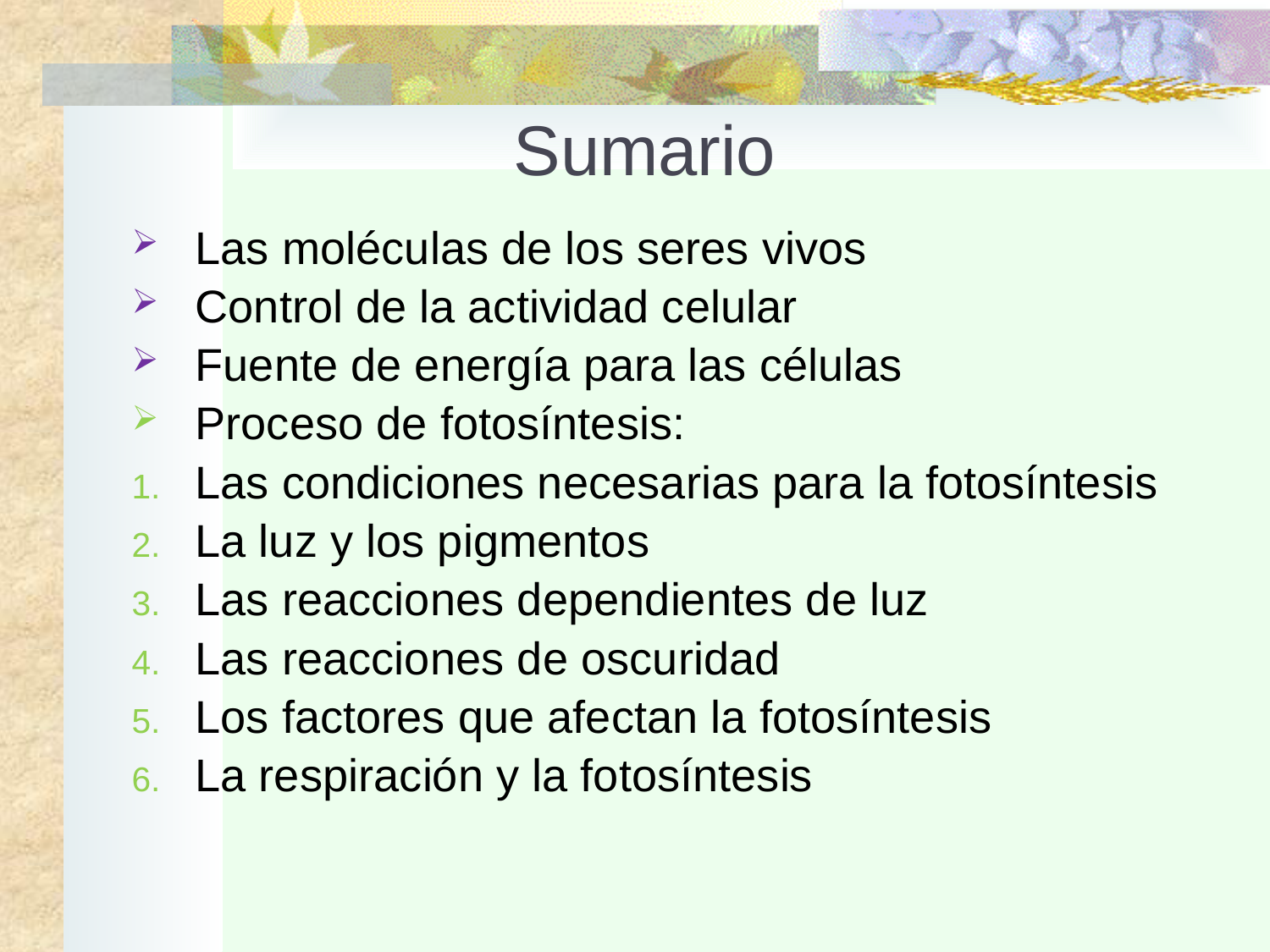

# Sumario
Las moléculas de los seres vivos
Control de la actividad celular
Fuente de energía para las células
Proceso de fotosíntesis:
Las condiciones necesarias para la fotosíntesis
La luz y los pigmentos
Las reacciones dependientes de luz
Las reacciones de oscuridad
Los factores que afectan la fotosíntesis
La respiración y la fotosíntesis